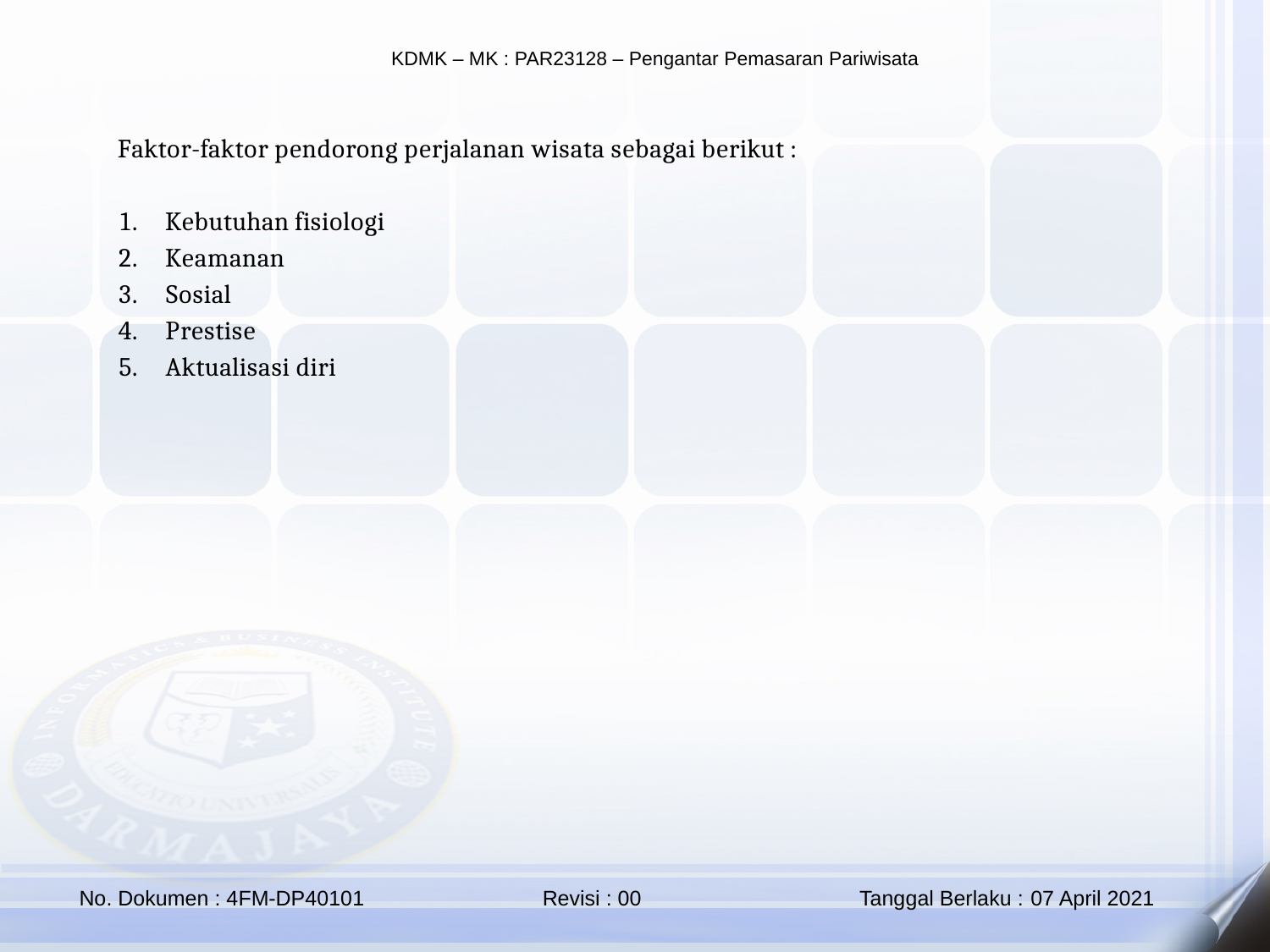

Faktor-faktor pendorong perjalanan wisata sebagai berikut :

Kebutuhan fisiologi
Keamanan
Sosial
Prestise
Aktualisasi diri